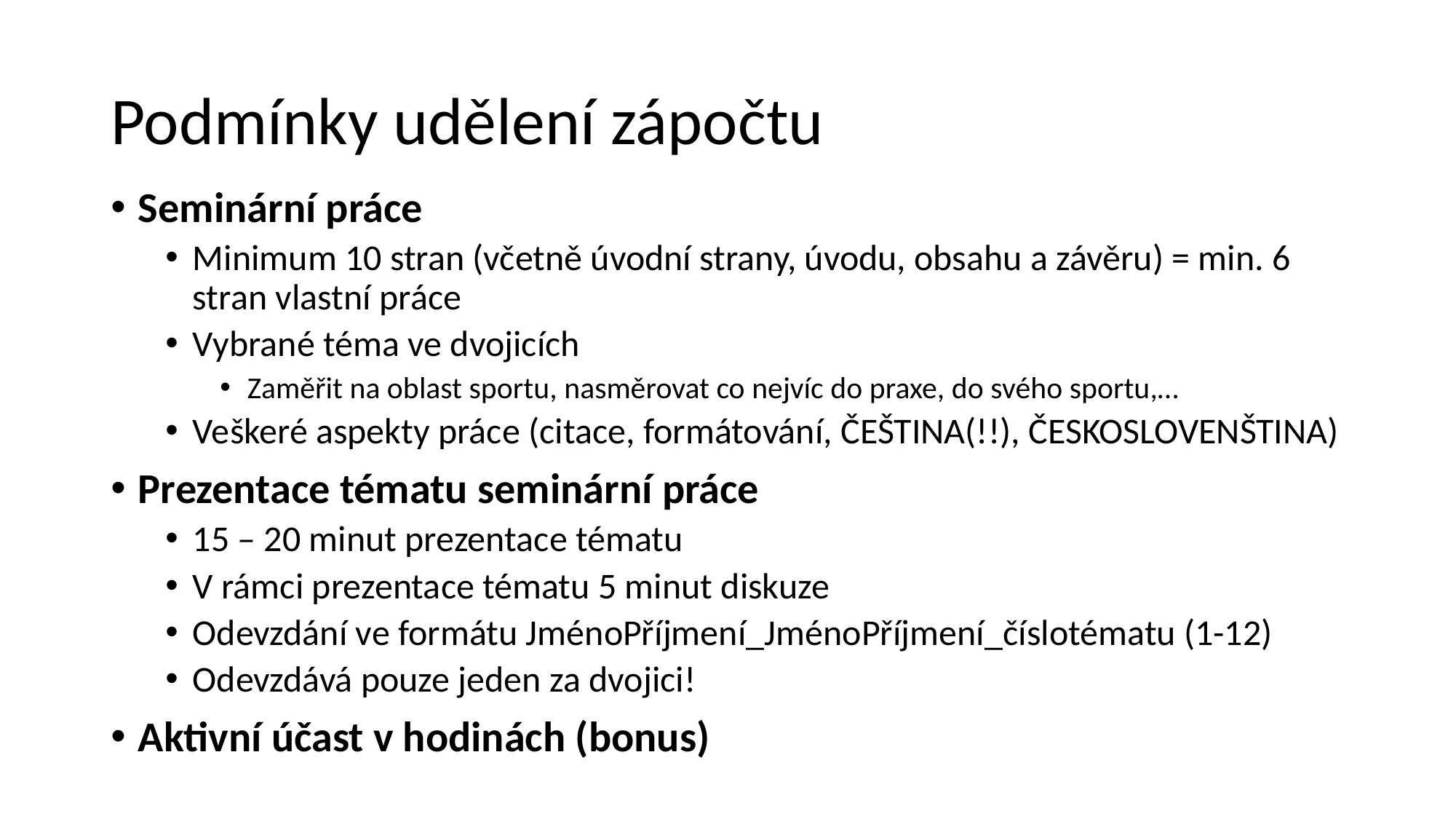

# Podmínky udělení zápočtu
Seminární práce
Minimum 10 stran (včetně úvodní strany, úvodu, obsahu a závěru) = min. 6 stran vlastní práce
Vybrané téma ve dvojicích
Zaměřit na oblast sportu, nasměrovat co nejvíc do praxe, do svého sportu,…
Veškeré aspekty práce (citace, formátování, ČEŠTINA(!!), ČESKOSLOVENŠTINA)
Prezentace tématu seminární práce
15 – 20 minut prezentace tématu
V rámci prezentace tématu 5 minut diskuze
Odevzdání ve formátu JménoPříjmení_JménoPříjmení_číslotématu (1-12)
Odevzdává pouze jeden za dvojici!
Aktivní účast v hodinách (bonus)